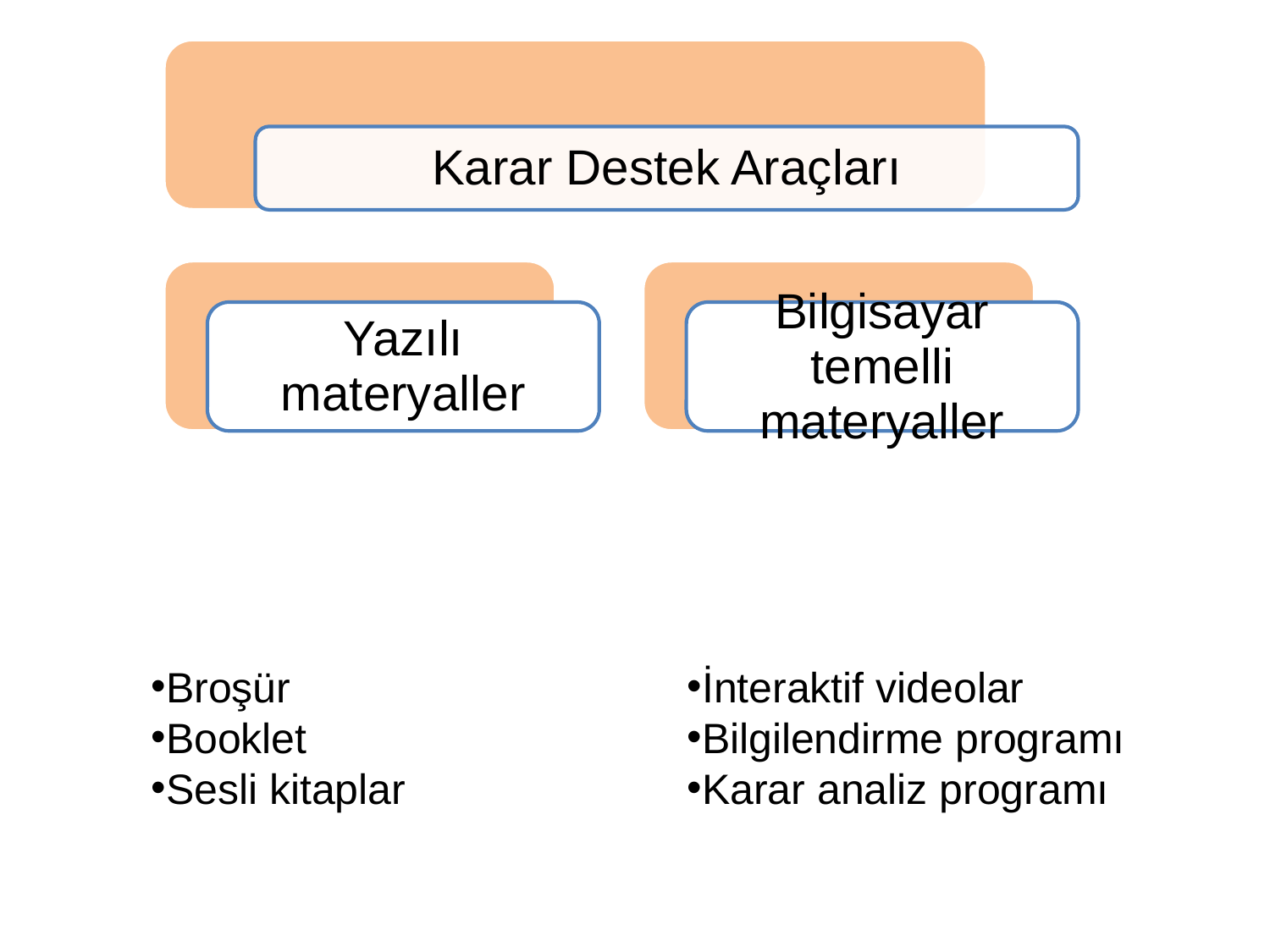

Karar Destek Araçları
Yazılı materyaller
Bilgisayar temelli materyaller
Broşür
Booklet
Sesli kitaplar

İnteraktif videolar
Bilgilendirme programı
Karar analiz programı